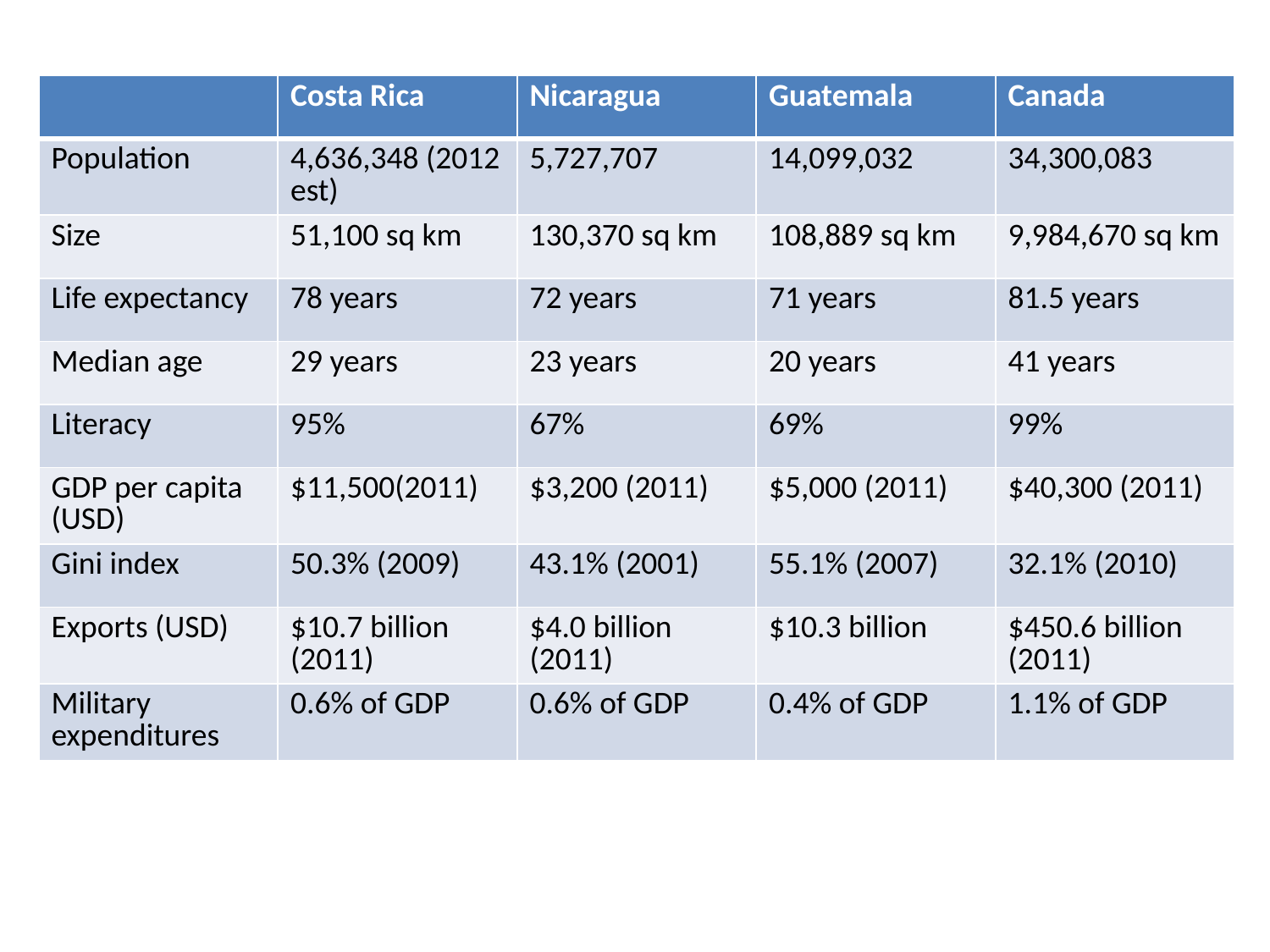

|  | Costa Rica | Nicaragua | Guatemala | Canada |
| --- | --- | --- | --- | --- |
| Population | 4,636,348 (2012 est) | 5,727,707 | 14,099,032 | 34,300,083 |
| Size | 51,100 sq km | 130,370 sq km | 108,889 sq km | 9,984,670 sq km |
| Life expectancy | 78 years | 72 years | 71 years | 81.5 years |
| Median age | 29 years | 23 years | 20 years | 41 years |
| Literacy | 95% | 67% | 69% | 99% |
| GDP per capita (USD) | $11,500(2011) | $3,200 (2011) | $5,000 (2011) | $40,300 (2011) |
| Gini index | 50.3% (2009) | 43.1% (2001) | 55.1% (2007) | 32.1% (2010) |
| Exports (USD) | $10.7 billion (2011) | $4.0 billion (2011) | $10.3 billion | $450.6 billion (2011) |
| Military expenditures | 0.6% of GDP | 0.6% of GDP | 0.4% of GDP | 1.1% of GDP |
#